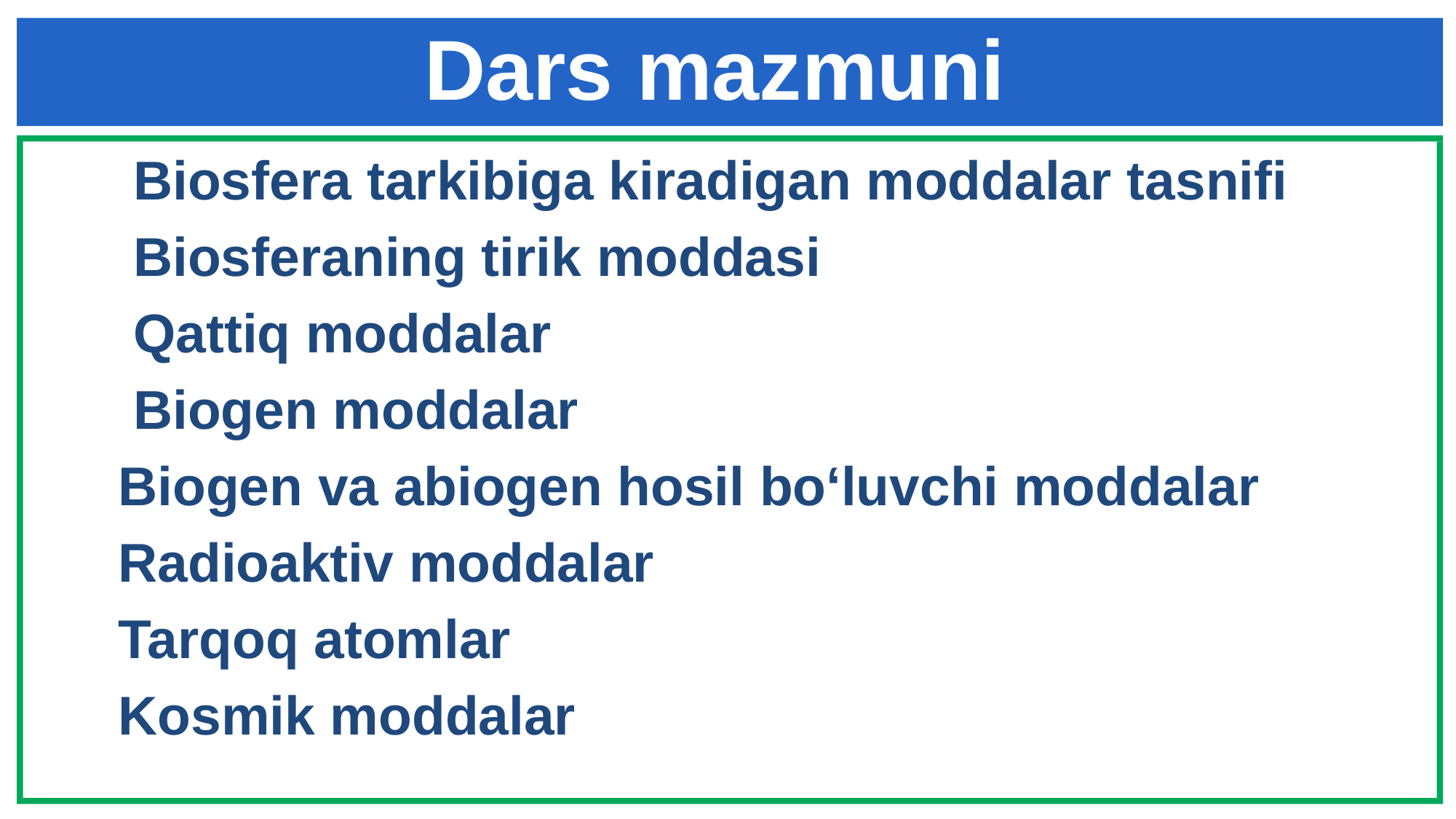

# Dars mazmuni
 Biosfera tarkibiga kiradigan moddalar tasnifi
 Biosferaning tirik moddasi
 Qattiq moddalar
 Biogen moddalar
Biogen va abiogen hosil bo‘luvchi moddalar
Radioaktiv moddalar
Tarqoq atomlar
Kosmik moddalar